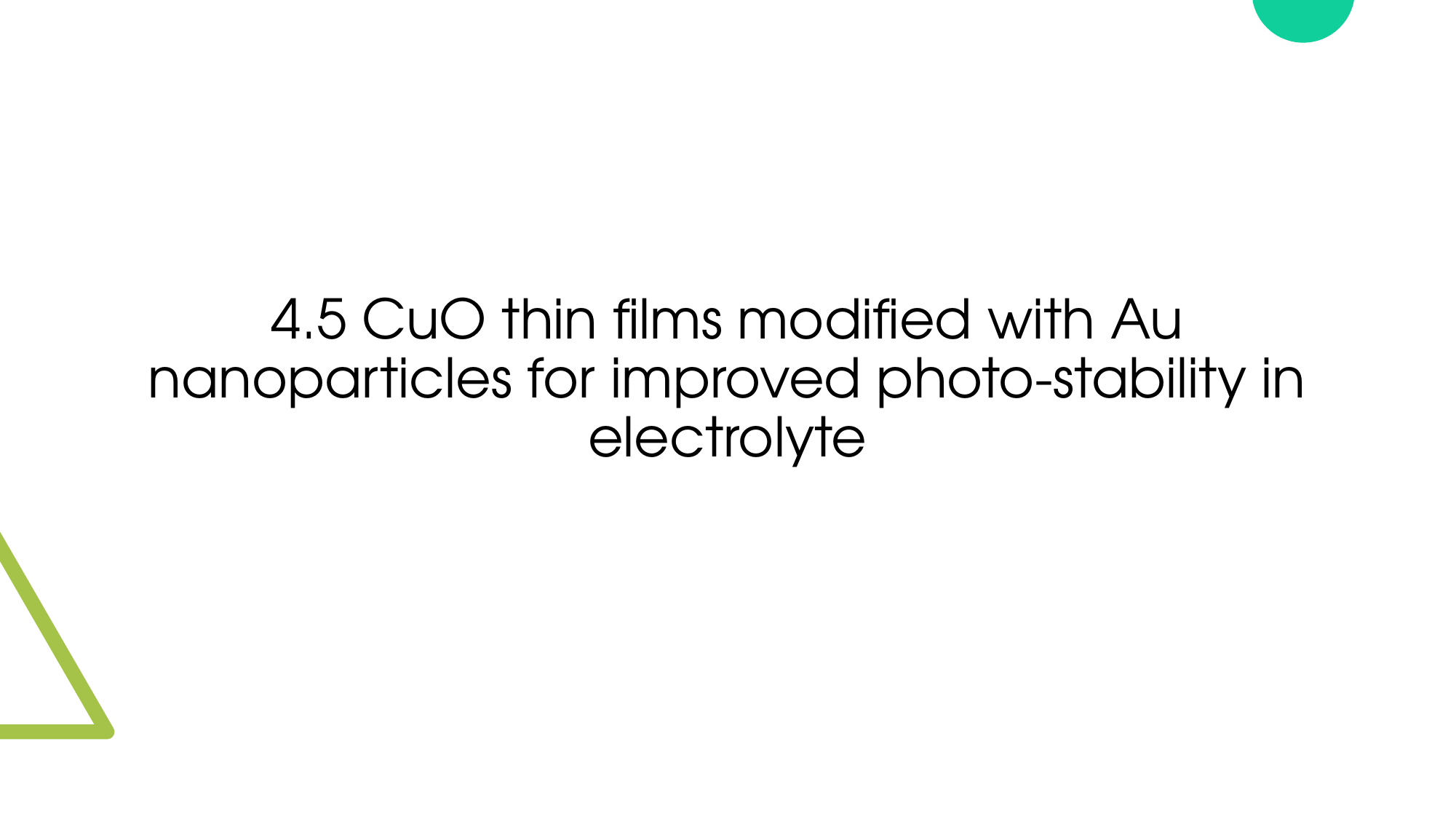

4.5 CuO thin films modified with Au nanoparticles for improved photo-stability in electrolyte